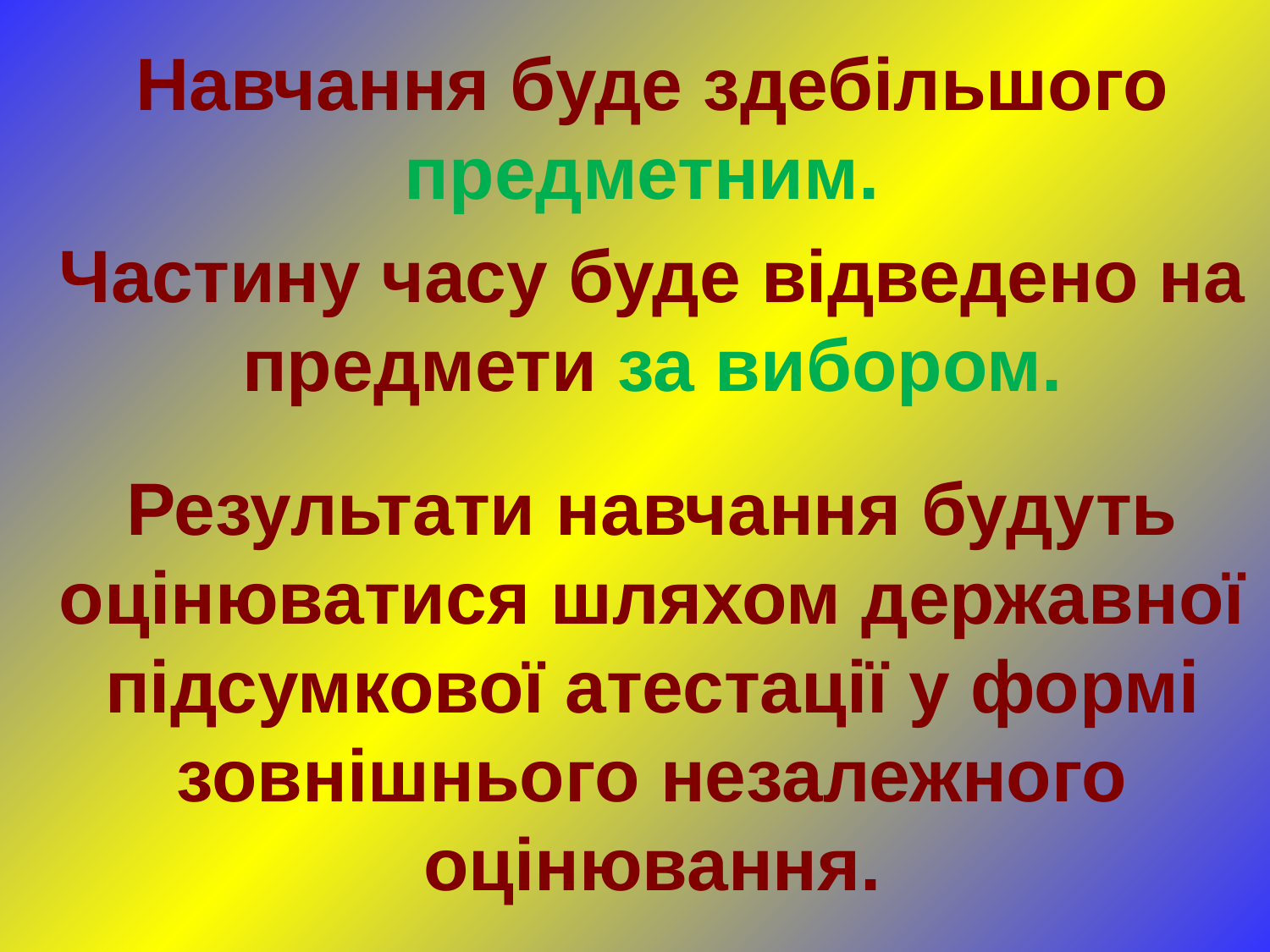

Навчання буде здебільшого предметним.
Частину часу буде відведено на предмети за вибором.

Результати навчання будуть оцінюватися шляхом державної підсумкової атестації у формі зовнішнього незалежного оцінювання.